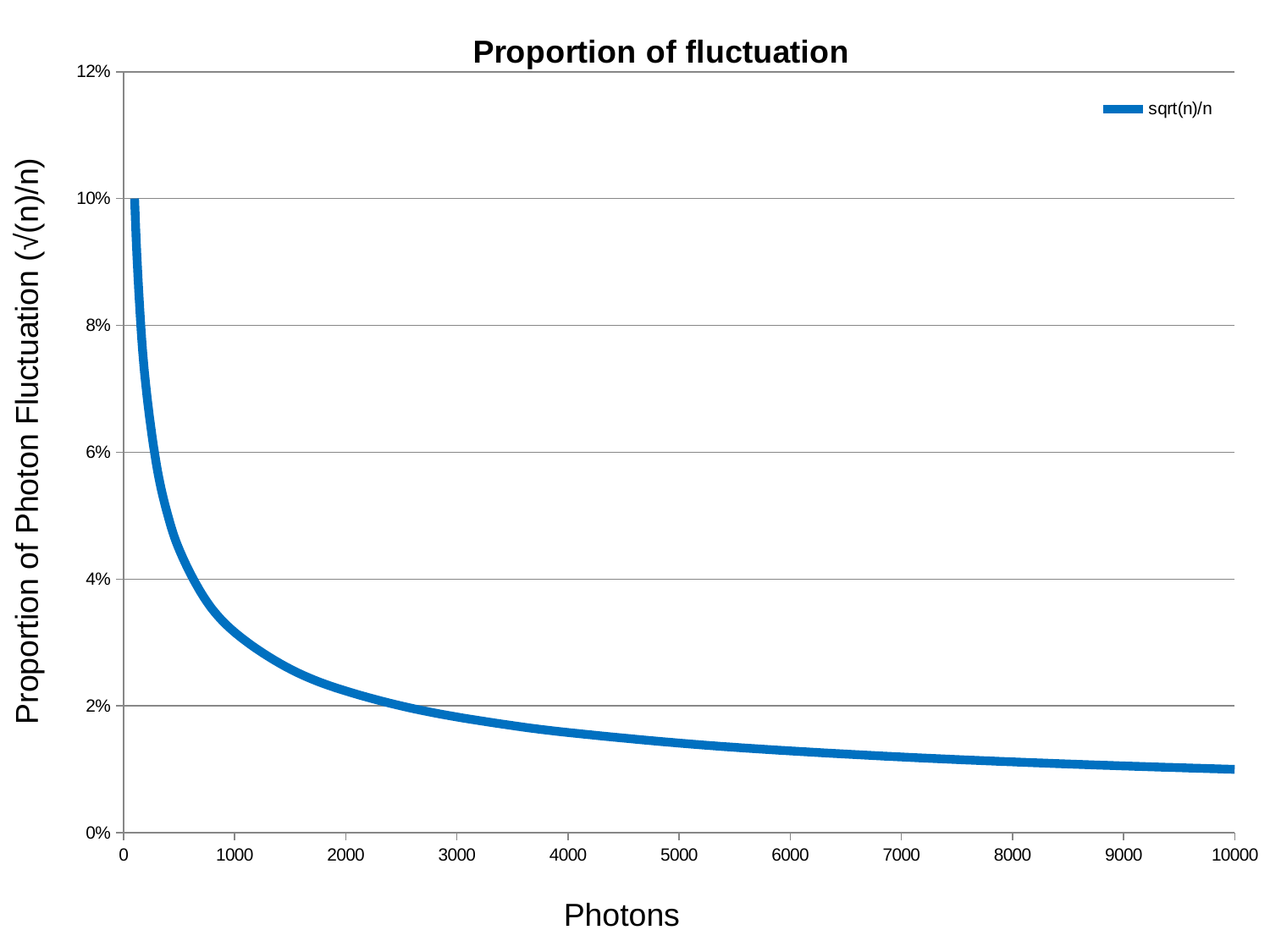

### Chart: Proportion of fluctuation

| Category | sqrt(n)/n |
|---|---|
Proportion of Photon Fluctuation (√(n)/n)
Photons